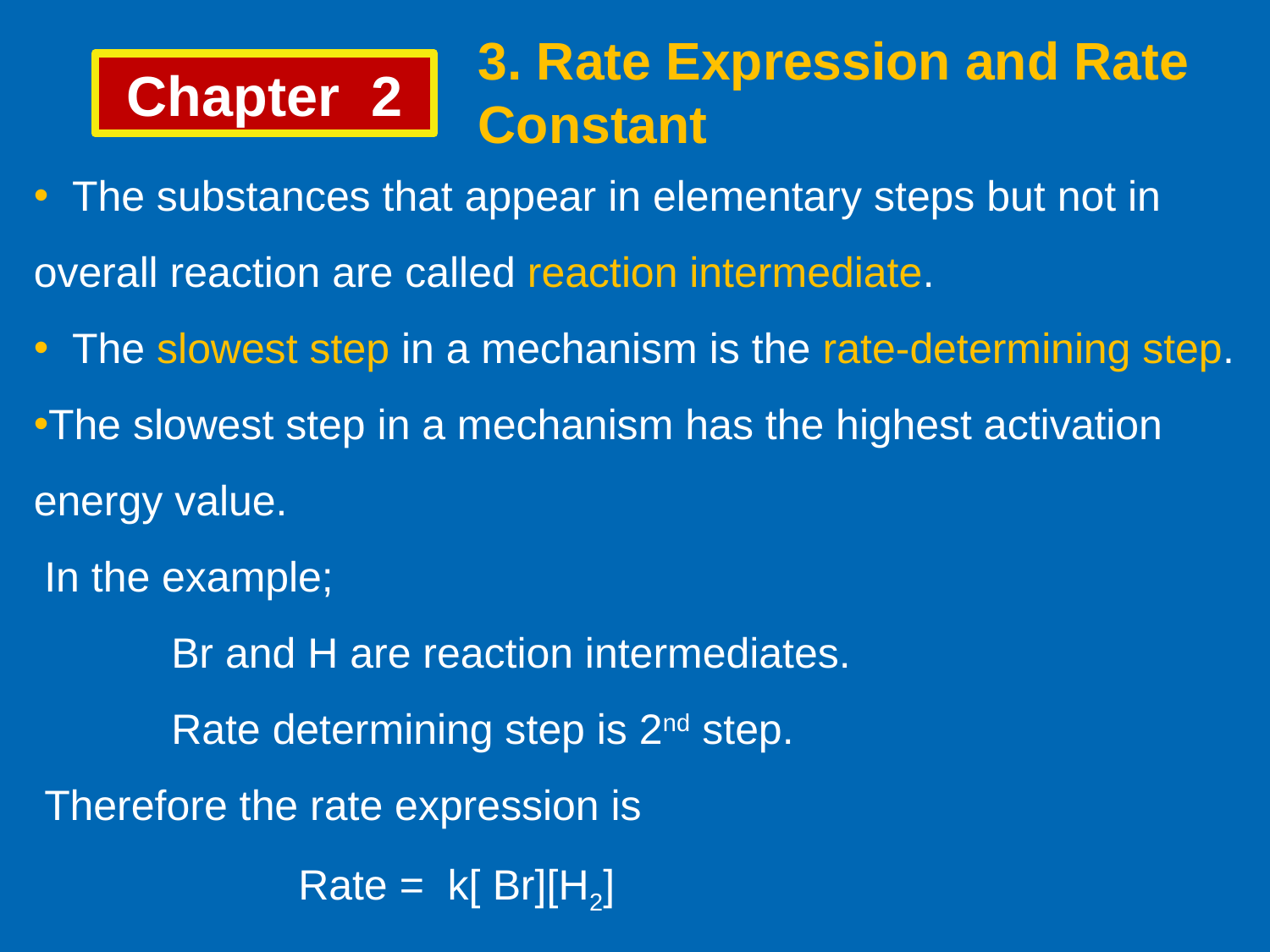

3. Rate Expression and Rate Constant
Chapter  2
  The substances that appear in elementary steps but not in overall reaction are called reaction intermediate.
  The slowest step in a mechanism is the rate-determining step.
The slowest step in a mechanism has the highest activation energy value.
In the example;
	Br and H are reaction intermediates.
	Rate determining step is 2nd step.
Therefore the rate expression is
		Rate =  k[ Br][H2]